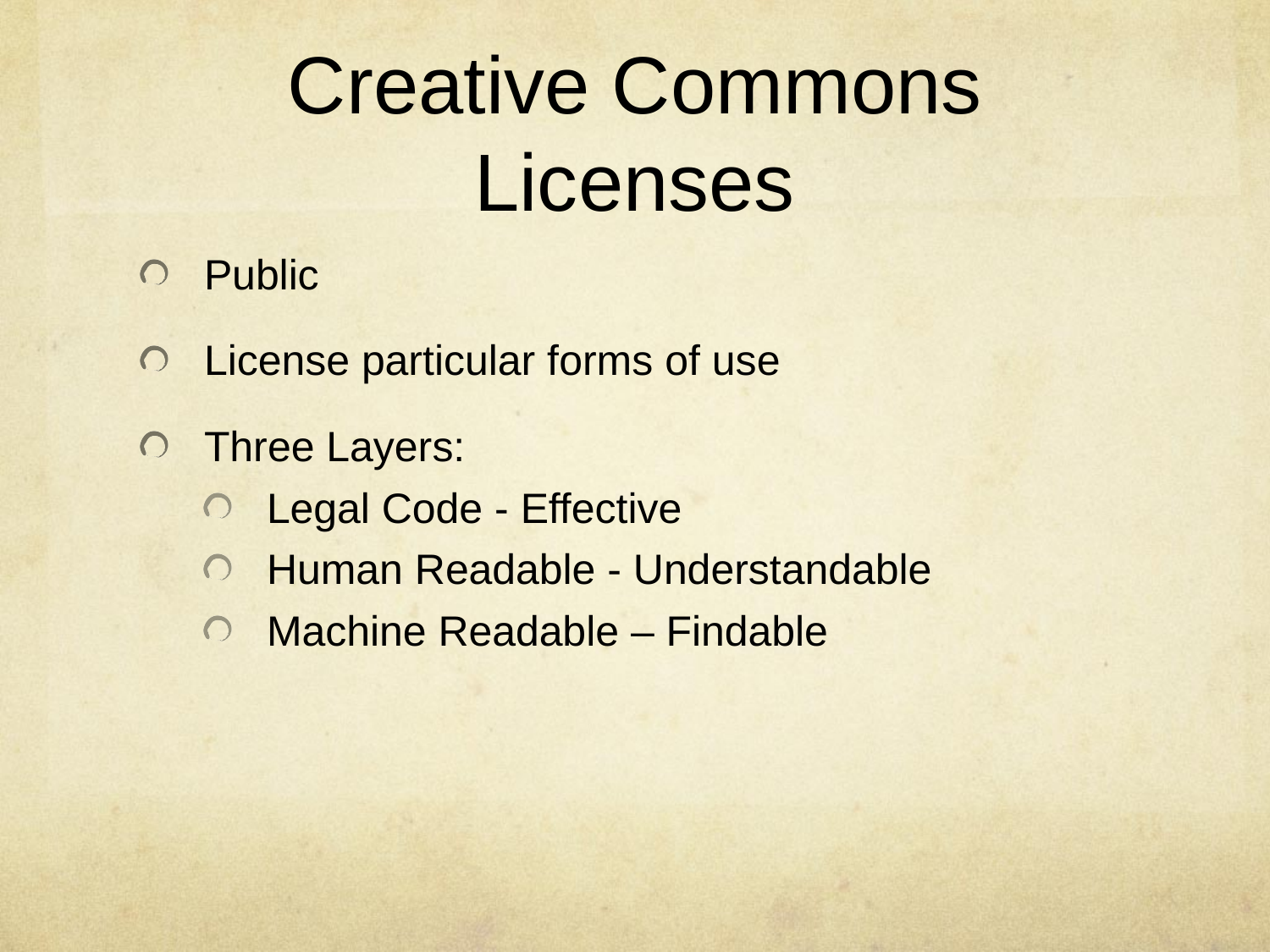

# Creative Commons Licenses
Public
License particular forms of use
Three Layers:
Legal Code - Effective
Human Readable - Understandable
Machine Readable – Findable